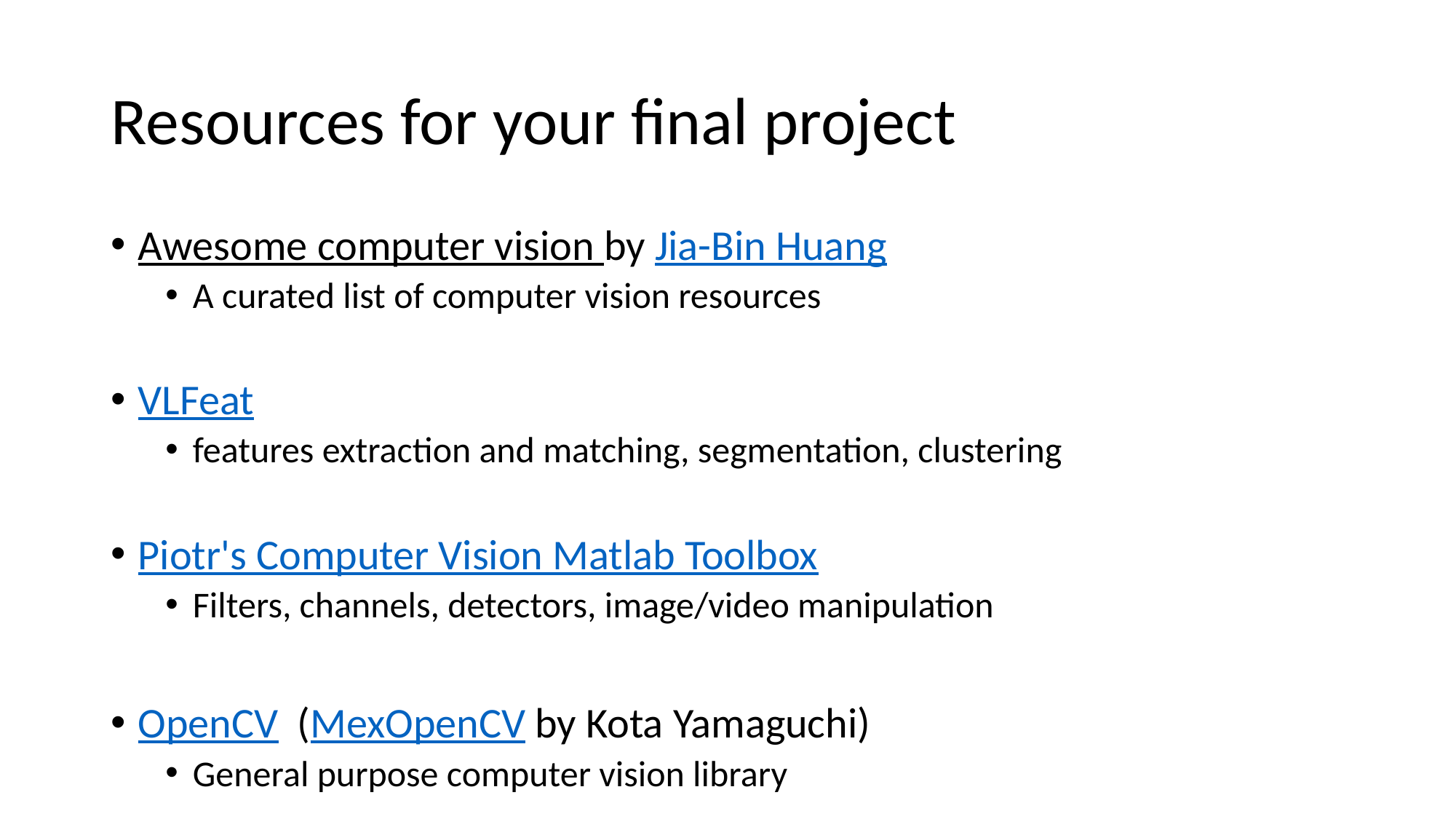

# Resources for your final project
Awesome computer vision by Jia-Bin Huang
A curated list of computer vision resources

VLFeat
features extraction and matching, segmentation, clustering

Piotr's Computer Vision Matlab Toolbox
Filters, channels, detectors, image/video manipulation

OpenCV  (MexOpenCV by Kota Yamaguchi)
General purpose computer vision library